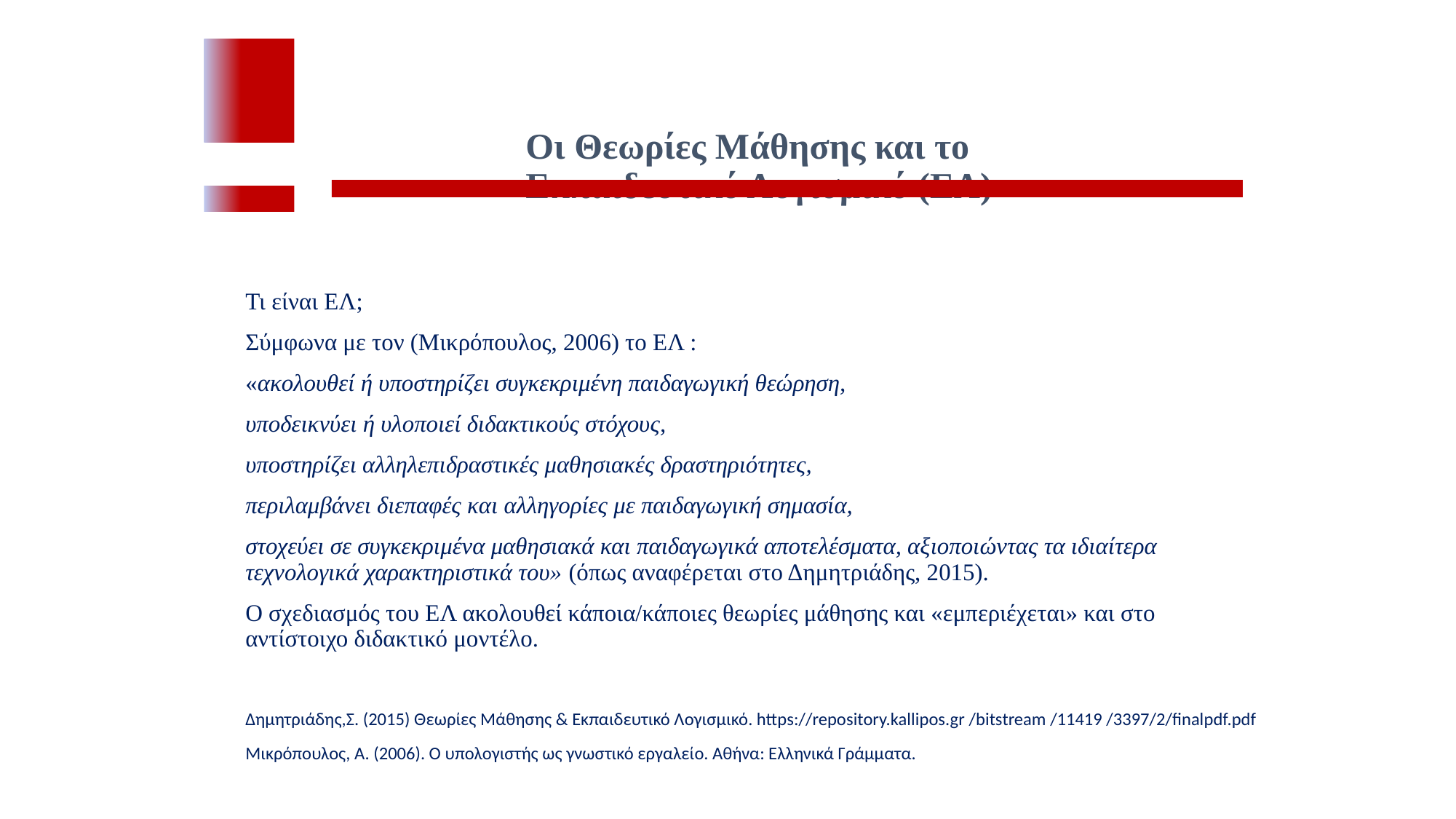

# Οι Θεωρίες Μάθησης και το 				Εκπαιδευτικό Λογισμικό (ΕΛ)

Τι είναι ΕΛ;
Σύμφωνα με τον (Μικρόπουλος, 2006) το ΕΛ :
«ακολουθεί ή υποστηρίζει συγκεκριμένη παιδαγωγική θεώρηση,
υποδεικνύει ή υλοποιεί διδακτικούς στόχους,
υποστηρίζει αλληλεπιδραστικές μαθησιακές δραστηριότητες,
περιλαμβάνει διεπαφές και αλληγορίες με παιδαγωγική σημασία,
στοχεύει σε συγκεκριμένα μαθησιακά και παιδαγωγικά αποτελέσματα, αξιοποιώντας τα ιδιαίτερα τεχνολογικά χαρακτηριστικά του» (όπως αναφέρεται στο Δημητριάδης, 2015).
Ο σχεδιασμός του ΕΛ ακολουθεί κάποια/κάποιες θεωρίες μάθησης και «εμπεριέχεται» και στο αντίστοιχο διδακτικό μοντέλο.

Δημητριάδης,Σ. (2015) Θεωρίες Μάθησης & Εκπαιδευτικό Λογισμικό. https://repository.kallipos.gr /bitstream /11419 /3397/2/finalpdf.pdf
Μικρόπουλος, Α. (2006). Ο υπολογιστής ως γνωστικό εργαλείο. Αθήνα: Ελληνικά Γράμματα.